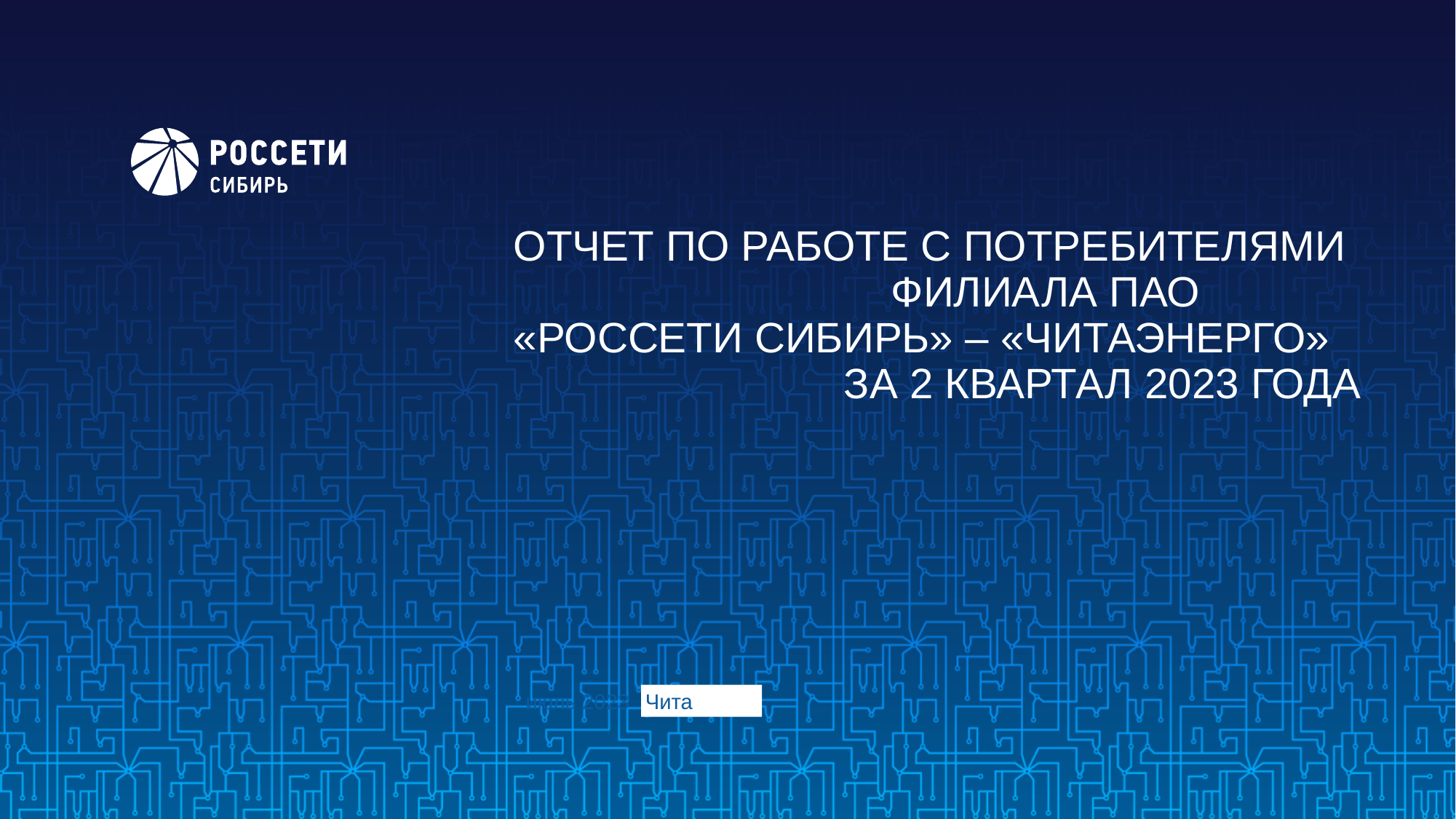

# ОТЧЕТ ПО РАБОТЕ С ПОТРЕБИТЕЛЯМИ                                      ФИЛИАЛА ПАО «РОССЕТИ СИБИРЬ» – «ЧИТАЭНЕРГО»                                   ЗА 2 КВАРТАЛ 2023 ГОДА
июль 2023

Чита